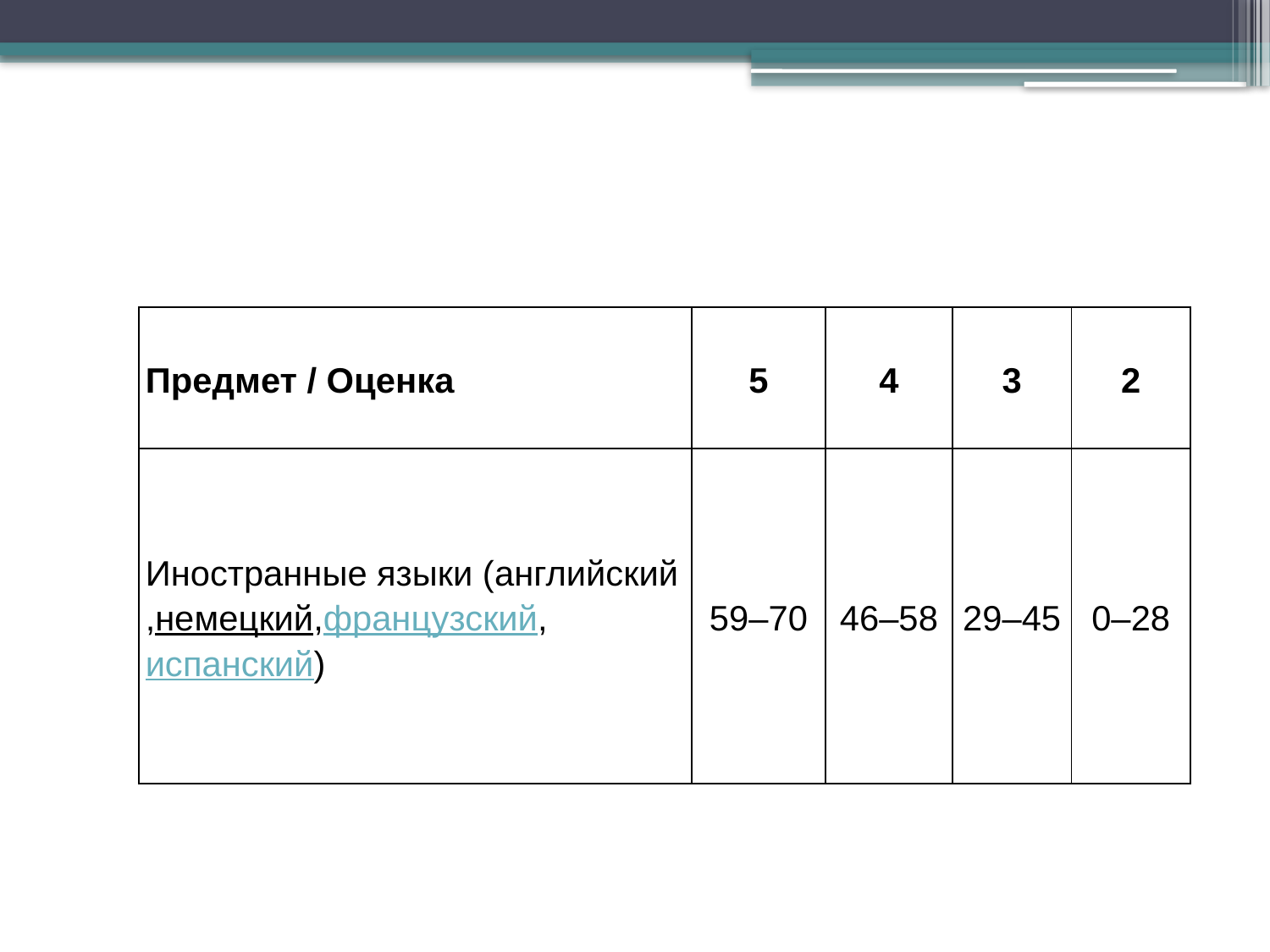

| Предмет / Оценка | 5 | 4 | 3 | 2 |
| --- | --- | --- | --- | --- |
| Иностранные языки (английский,немецкий,французский,испанский) | 59–70 | 46–58 | 29–45 | 0–28 |